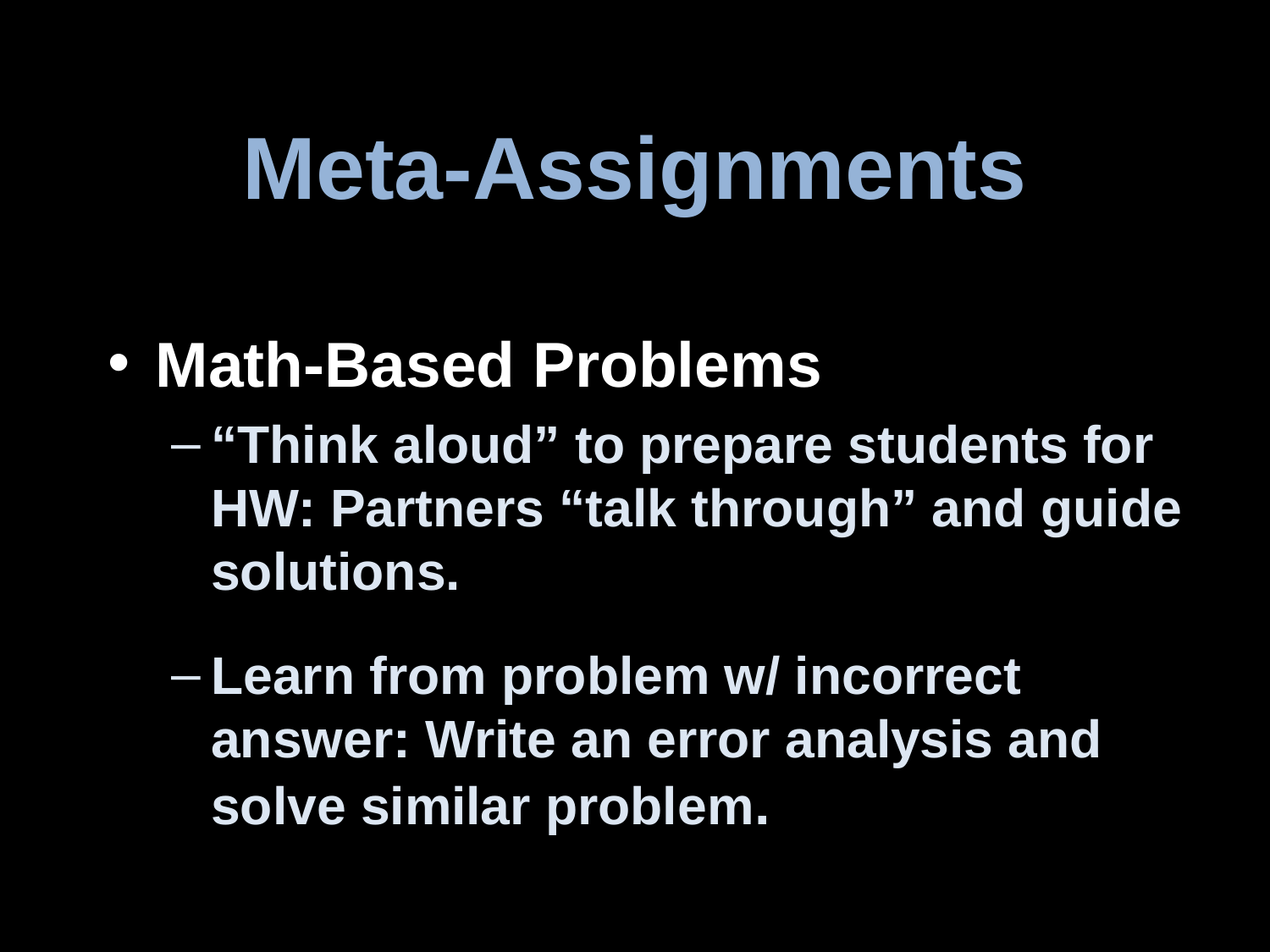

# Meta-Assignments
Math-Based Problems
“Think aloud” to prepare students for HW: Partners “talk through” and guide solutions.

Learn from problem w/ incorrect answer: Write an error analysis and solve similar problem.